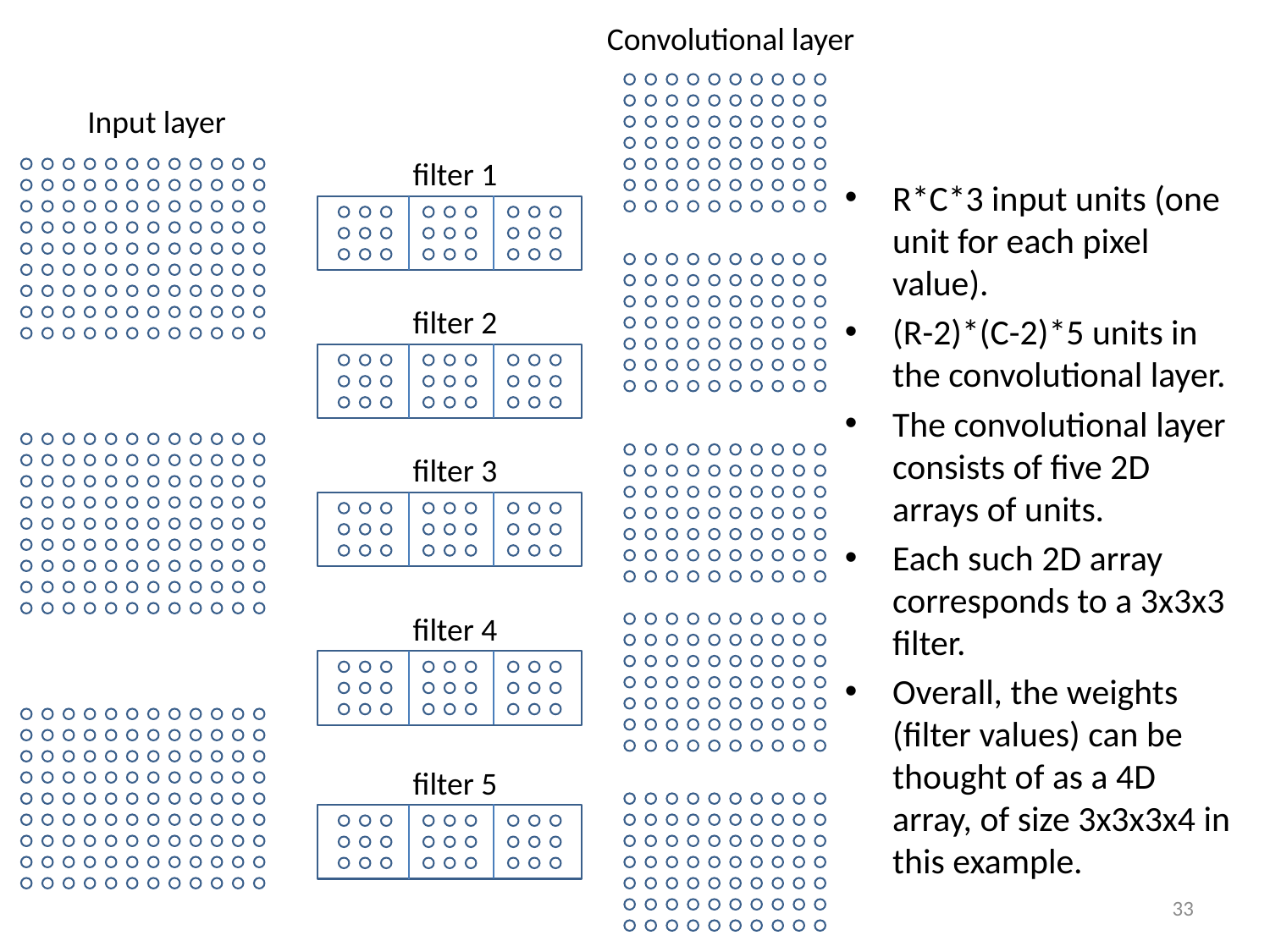

Convolutional layer

Input layer
filter 1

R*C*3 input units (one unit for each pixel value).
(R-2)*(C-2)*5 units in the convolutional layer.
The convolutional layer consists of five 2D arrays of units.
Each such 2D array corresponds to a 3x3x3 filter.
Overall, the weights (filter values) can be thought of as a 4D array, of size 3x3x3x4 in this example.

filter 2

filter 3

filter 4

filter 5

33